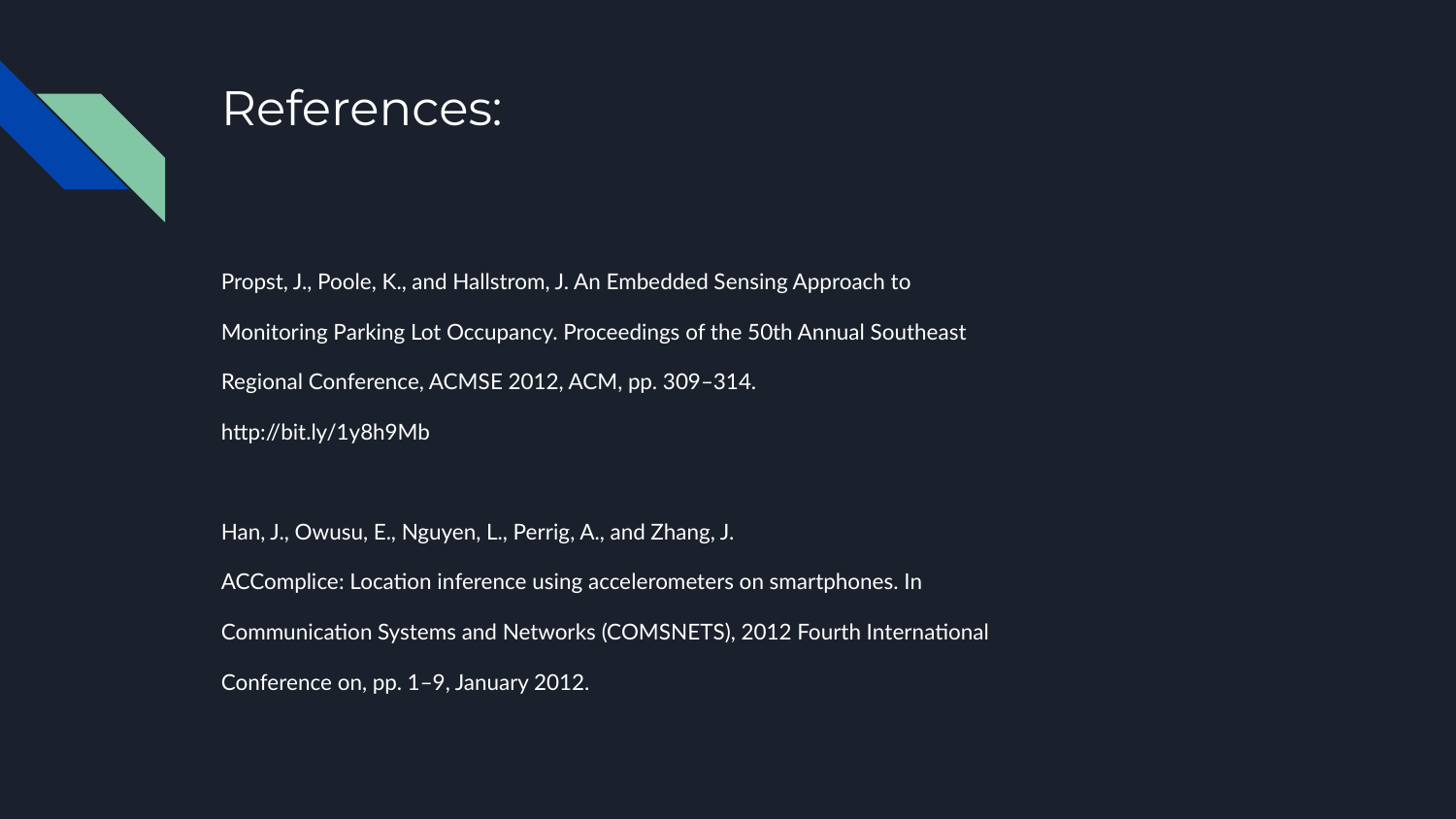

# References:
Propst, J., Poole, K., and Hallstrom, J. An Embedded Sensing Approach to
Monitoring Parking Lot Occupancy. Proceedings of the 50th Annual Southeast
Regional Conference, ACMSE 2012, ACM, pp. 309–314.
http://bit.ly/1y8h9Mb

Han, J., Owusu, E., Nguyen, L., Perrig, A., and Zhang, J.
ACComplice: Location inference using accelerometers on smartphones. In
Communication Systems and Networks (COMSNETS), 2012 Fourth International
Conference on, pp. 1–9, January 2012.